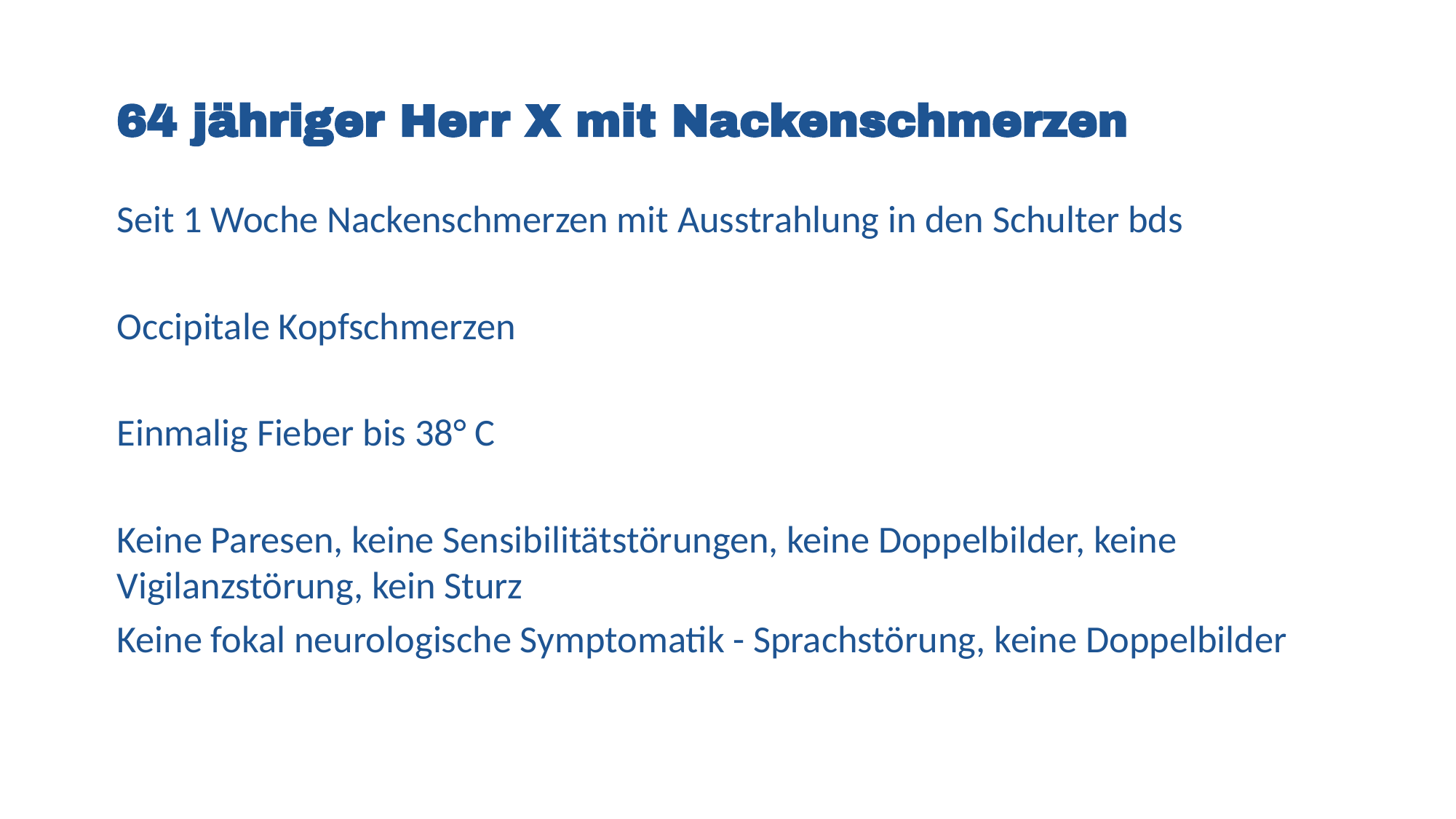

# 64 jähriger Herr X mit Nackenschmerzen
Seit 1 Woche Nackenschmerzen mit Ausstrahlung in den Schulter bds

Occipitale Kopfschmerzen

Einmalig Fieber bis 38° C

Keine Paresen, keine Sensibilitätstörungen, keine Doppelbilder, keine Vigilanzstörung, kein Sturz
Keine fokal neurologische Symptomatik - Sprachstörung, keine Doppelbilder